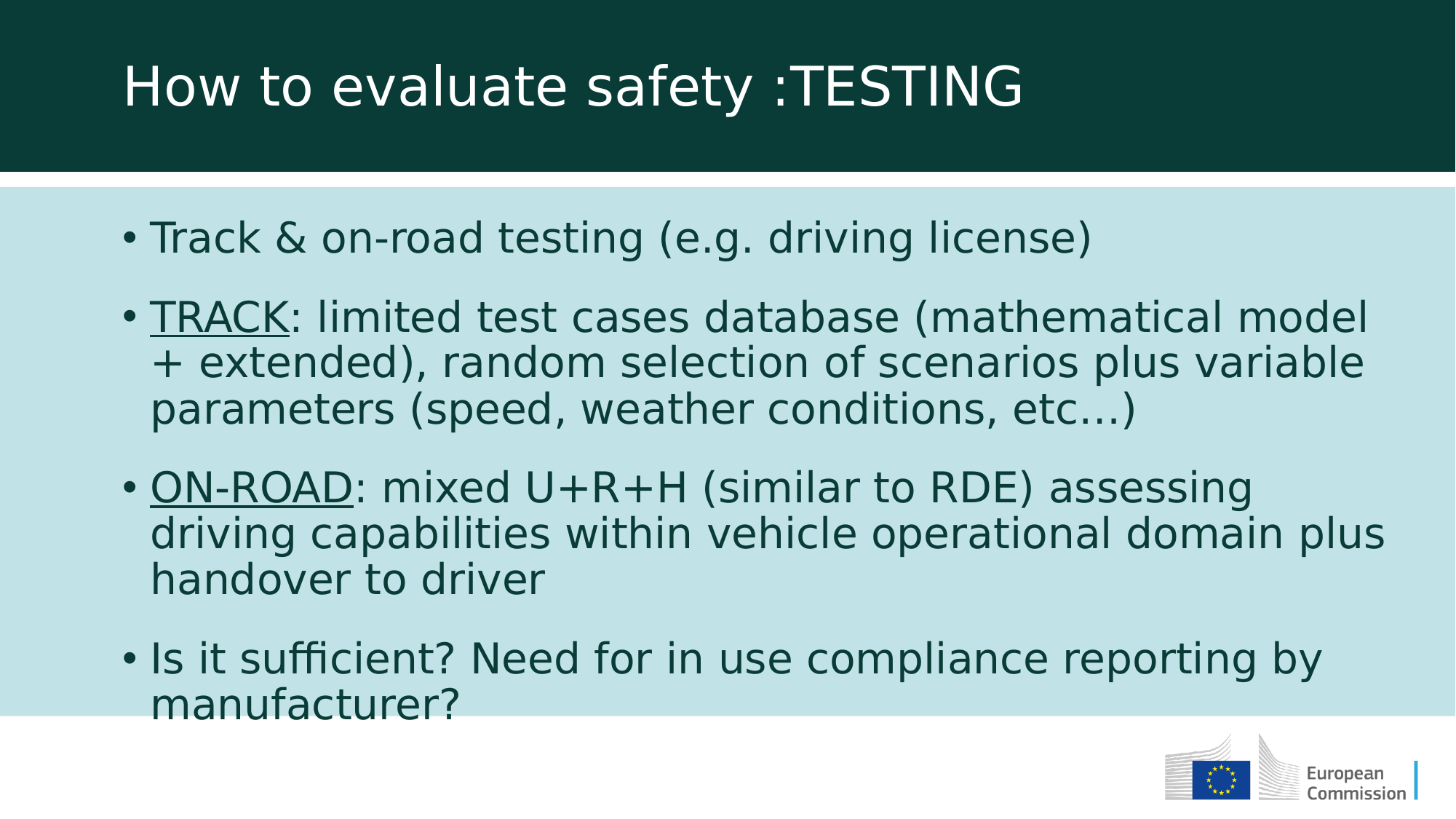

How to evaluate safety :TESTING
Track & on-road testing (e.g. driving license)
TRACK: limited test cases database (mathematical model + extended), random selection of scenarios plus variable parameters (speed, weather conditions, etc…)
ON-ROAD: mixed U+R+H (similar to RDE) assessing driving capabilities within vehicle operational domain plus handover to driver
Is it sufficient? Need for in use compliance reporting by manufacturer?